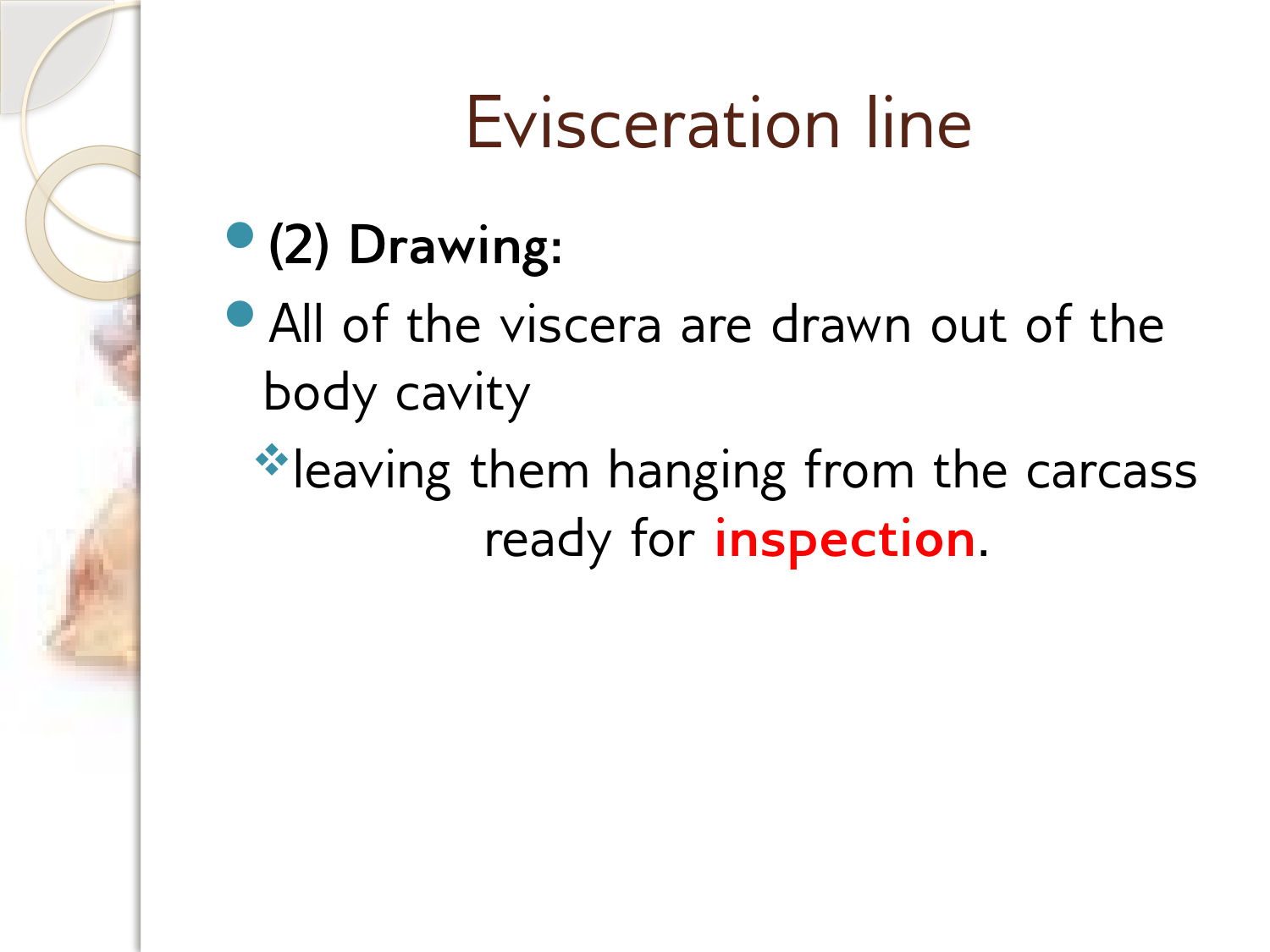

# Evisceration line
(2) Drawing:
All of the viscera are drawn out of the body cavity
leaving them hanging from the carcass ready for inspection.